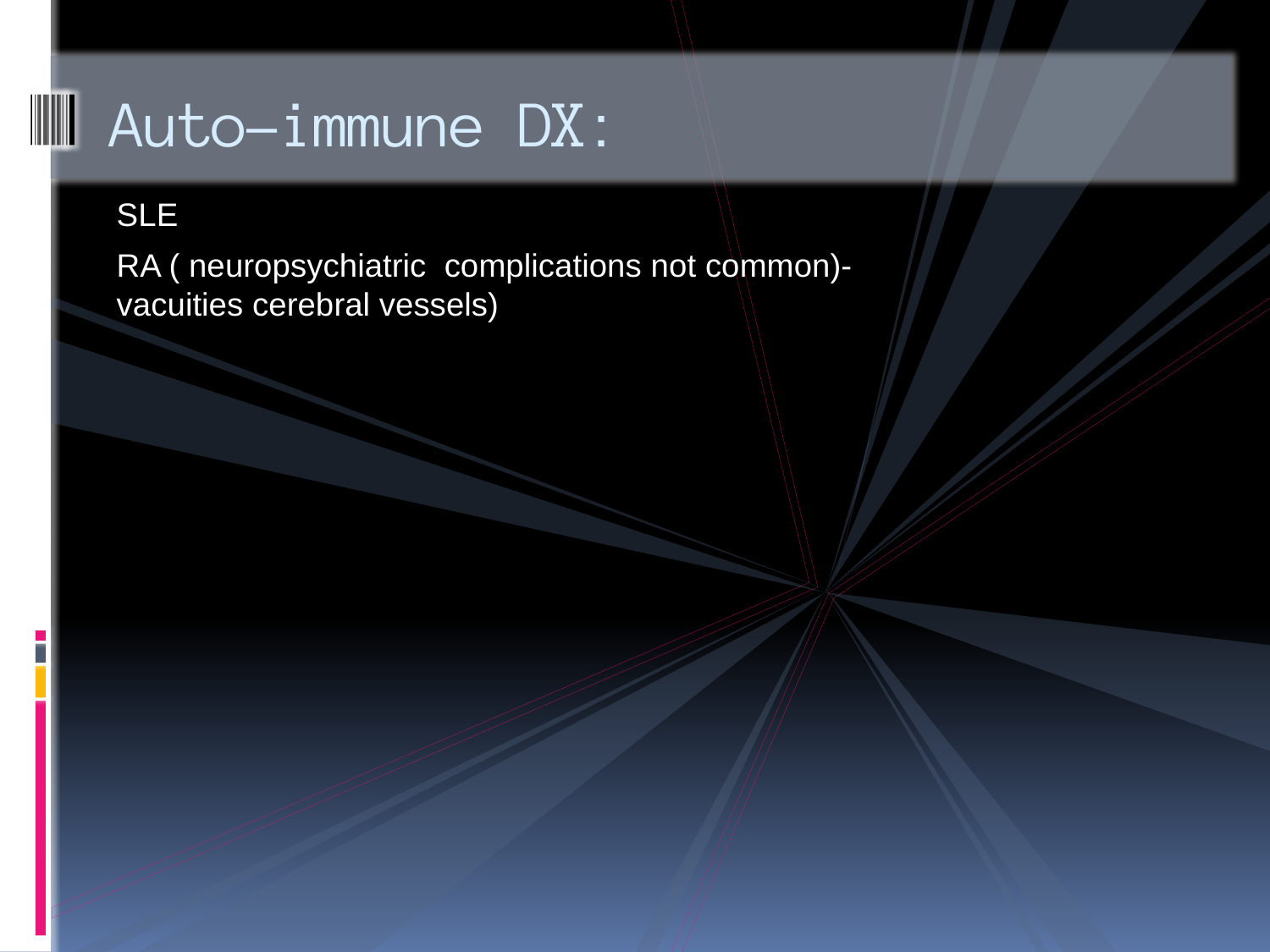

# Auto-immune DX:
SLE
RA ( neuropsychiatric  complications not common)-vacuities cerebral vessels)